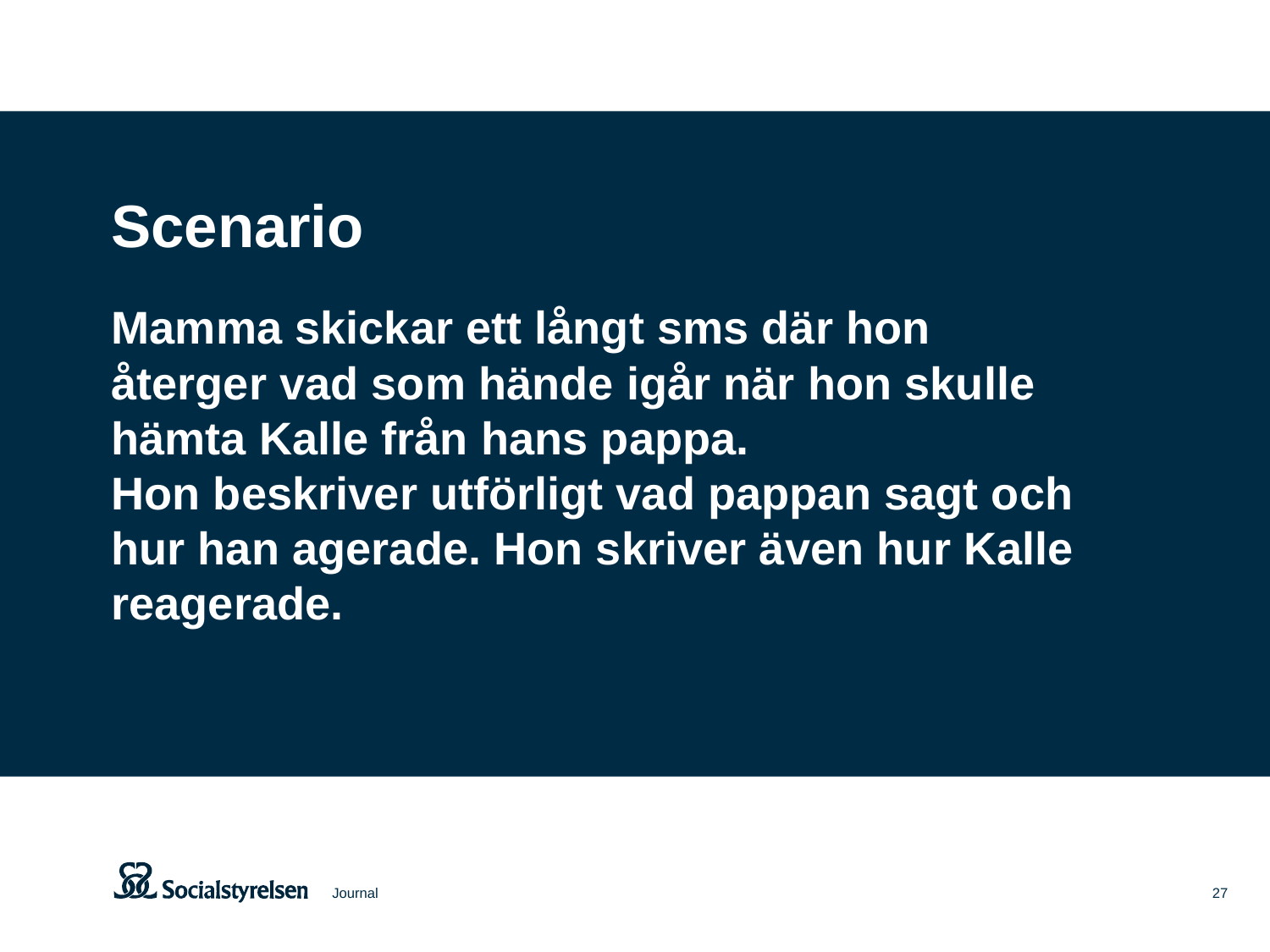

Scenario
Mamma skickar ett långt sms där hon återger vad som hände igår när hon skulle hämta Kalle från hans pappa.
Hon beskriver utförligt vad pappan sagt och hur han agerade. Hon skriver även hur Kalle reagerade.
Journal
27